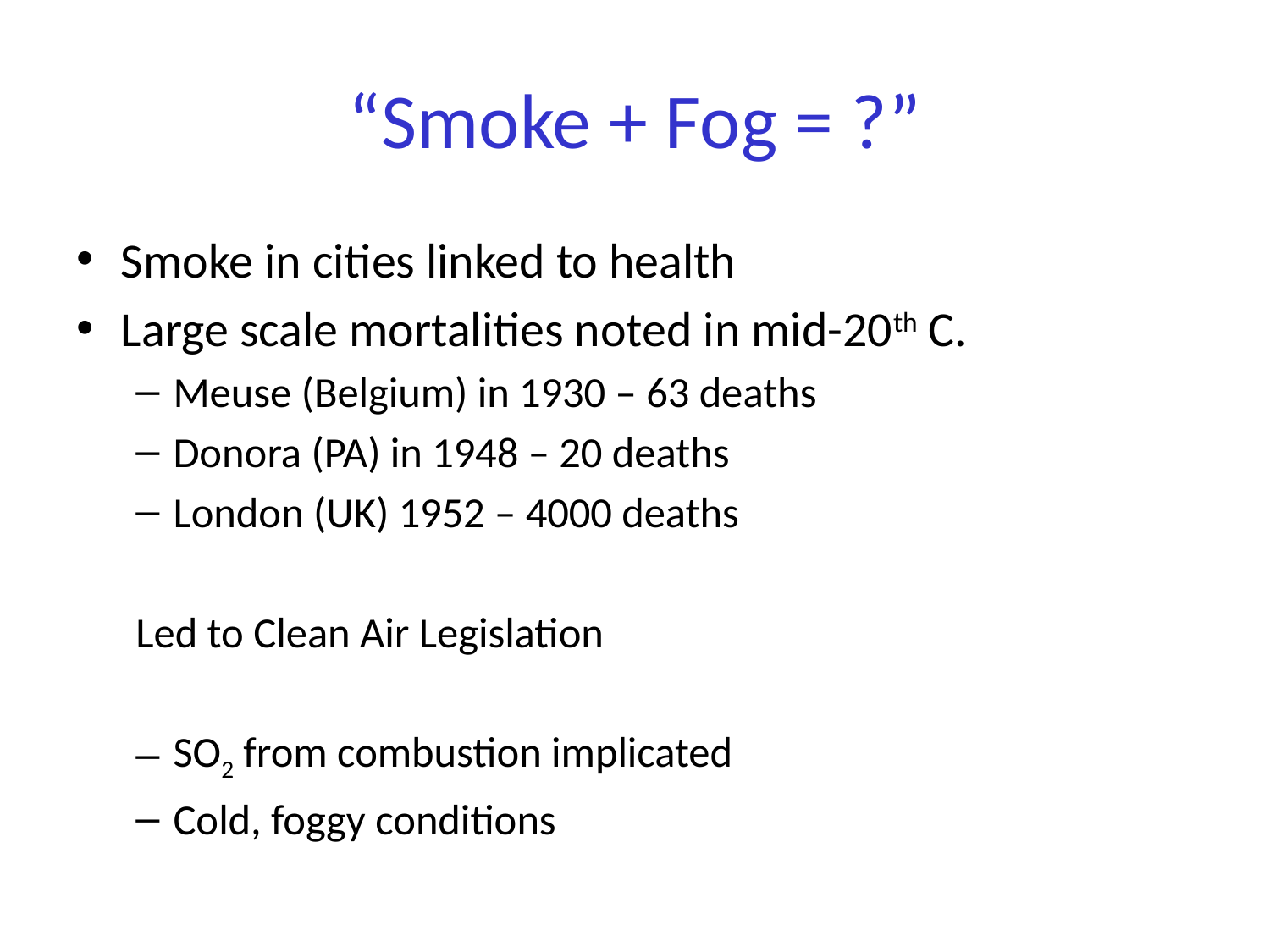

# “Smoke + Fog = ?”
Smoke in cities linked to health
Large scale mortalities noted in mid-20th C.
Meuse (Belgium) in 1930 – 63 deaths
Donora (PA) in 1948 – 20 deaths
London (UK) 1952 – 4000 deaths

Led to Clean Air Legislation

SO2 from combustion implicated
Cold, foggy conditions